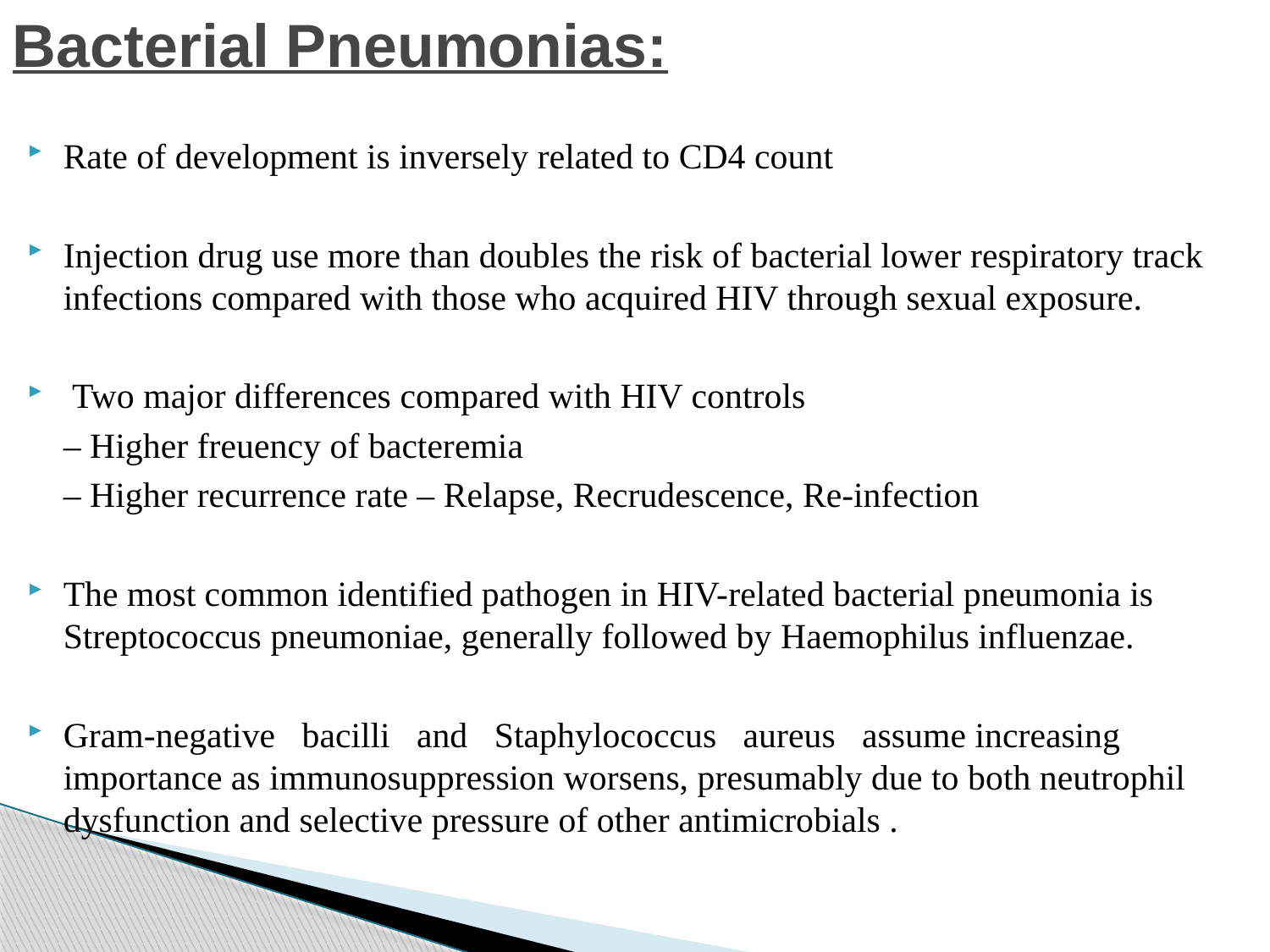

# Bacterial Pneumonias:
Rate of development is inversely related to CD4 count

Injection drug use more than doubles the risk of bacterial lower respiratory track infections compared with those who acquired HIV through sexual exposure.

 Two major differences compared with HIV controls
 	– Higher freuency of bacteremia
 	– Higher recurrence rate – Relapse, Recrudescence, Re-infection

The most common identified pathogen in HIV-related bacterial pneumonia is Streptococcus pneumoniae, generally followed by Haemophilus influenzae.

Gram-negative   bacilli   and   Staphylococcus   aureus   assume increasing importance as immunosuppression worsens, presumably due to both neutrophil dysfunction and selective pressure of other antimicrobials .